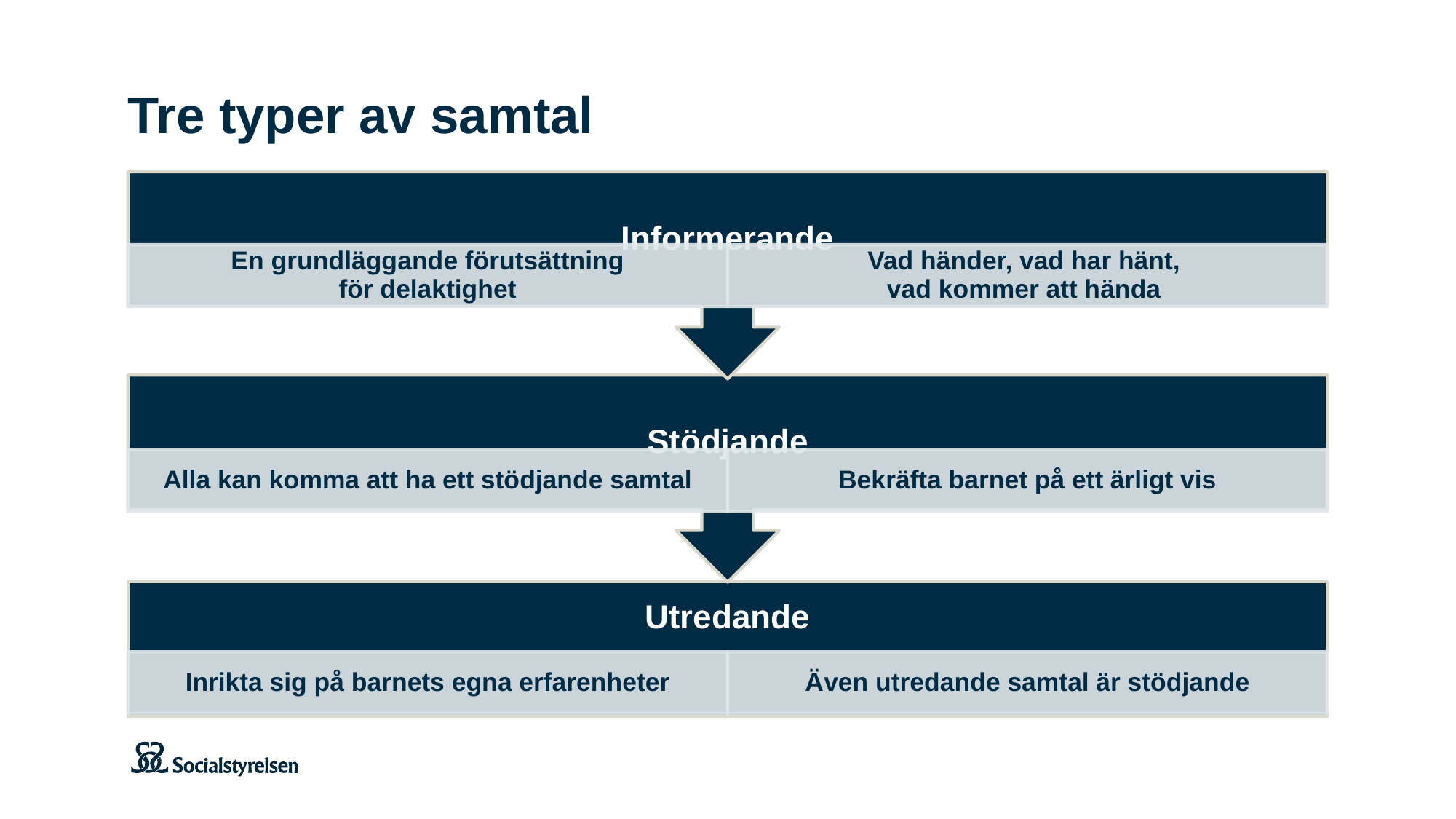

# Tre typer av samtal
Utredande
Inrikta sig på barnets egna erfarenheter
Även utredande samtal är stödjande
Stödjande
Alla kan komma att ha ett stödjande samtal
Bekräfta barnet på ett ärligt vis
Informerande
En grundläggande förutsättning
för delaktighet
Vad händer, vad har hänt,
vad kommer att hända